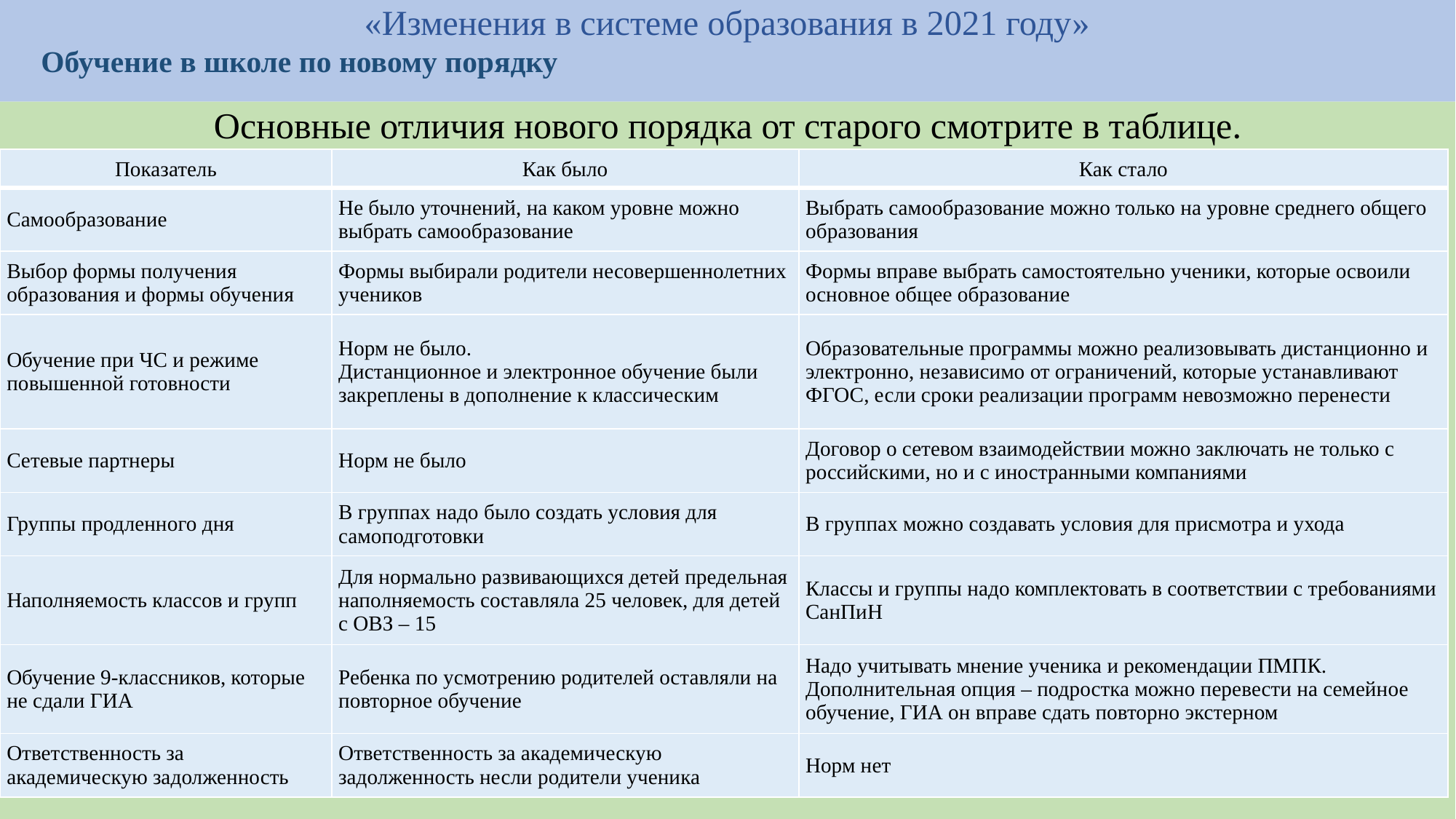

# «Изменения в системе образования в 2021 году» Обучение в школе по новому порядку
Основные отличия нового порядка от старого смотрите в таблице.

| Показатель | Как было | Как стало |
| --- | --- | --- |
| Самообразование | Не было уточнений, на каком уровне можно выбрать самообразование | Выбрать самообразование можно только на уровне среднего общего образования |
| Выбор формы получения образования и формы обучения | Формы выбирали родители несовершеннолетних учеников | Формы вправе выбрать самостоятельно ученики, которые освоили основное общее образование |
| Обучение при ЧС и режиме повышенной готовности | Норм не было. Дистанционное и электронное обучение были закреплены в дополнение к классическим | Образовательные программы можно реализовывать дистанционно и электронно, независимо от ограничений, которые устанавливают ФГОС, если сроки реализации программ невозможно перенести |
| Сетевые партнеры | Норм не было | Договор о сетевом взаимодействии можно заключать не только с российскими, но и с иностранными компаниями |
| Группы продленного дня | В группах надо было создать условия для самоподготовки | В группах можно создавать условия для присмотра и ухода |
| Наполняемость классов и групп | Для нормально развивающихся детей предельная наполняемость составляла 25 человек, для детей с ОВЗ – 15 | Классы и группы надо комплектовать в соответствии с требованиями СанПиН |
| Обучение 9-классников, которые не сдали ГИА | Ребенка по усмотрению родителей оставляли на повторное обучение | Надо учитывать мнение ученика и рекомендации ПМПК. Дополнительная опция – подростка можно перевести на семейное обучение, ГИА он вправе сдать повторно экстерном |
| Ответственность за академическую задолженность | Ответственность за академическую задолженность несли родители ученика | Норм нет |